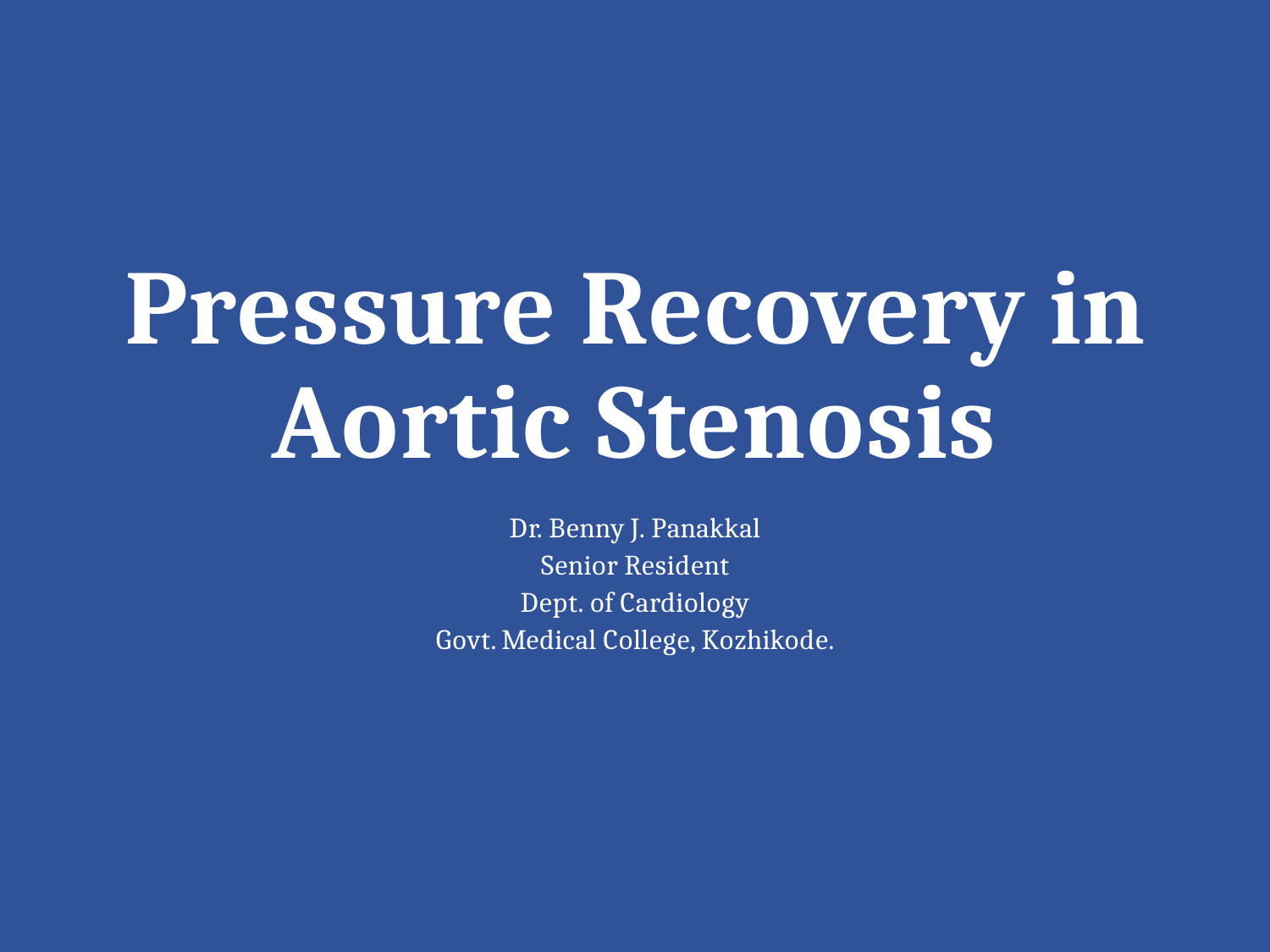

# Pressure Recovery in Aortic Stenosis
Dr. Benny J. Panakkal
Senior Resident
Dept. of Cardiology
Govt. Medical College, Kozhikode.